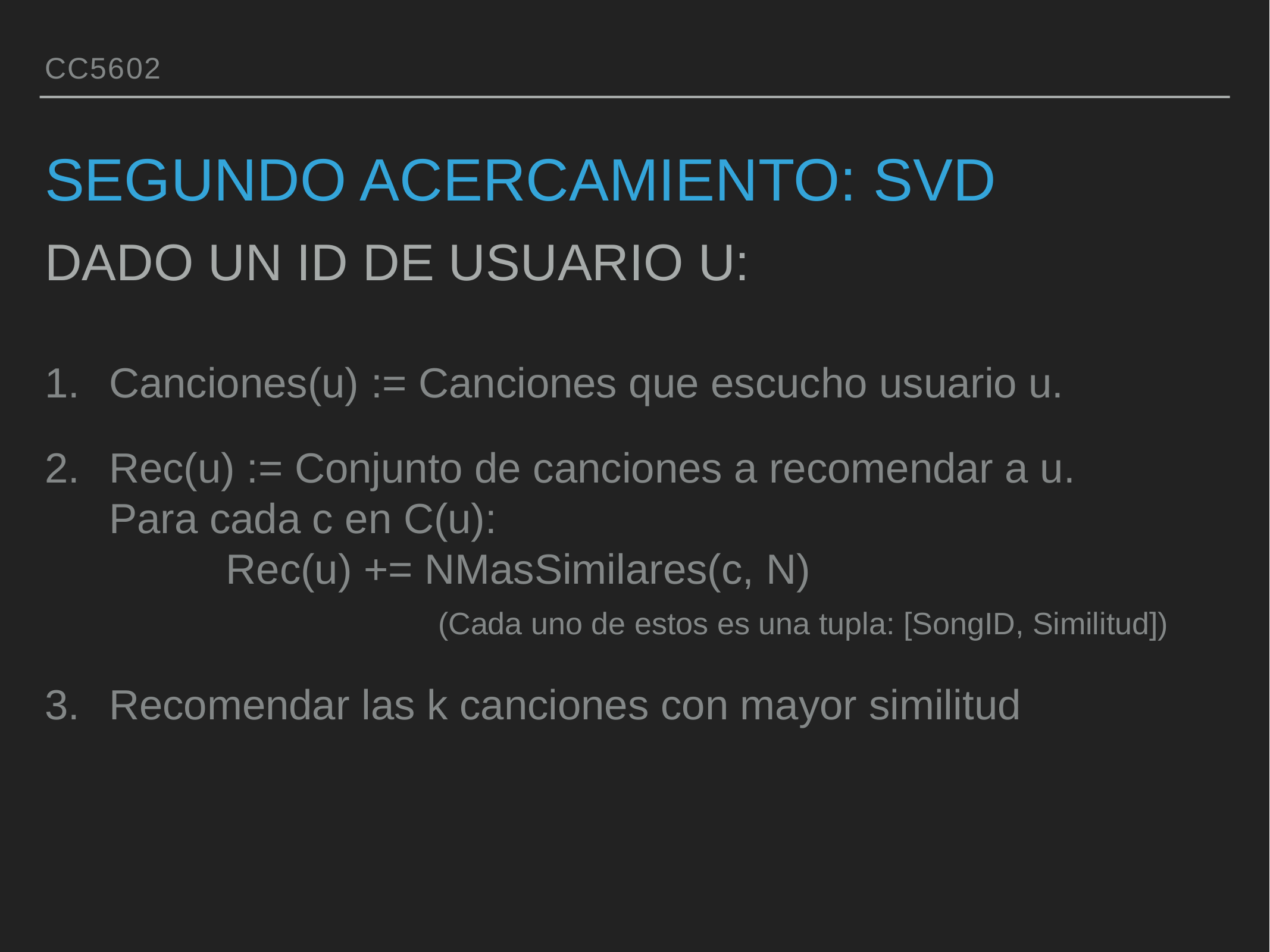

cc5602
# Segundo acercamiento: SVD
Dado un ID de usuario u:
Canciones(u) := Canciones que escucho usuario u.
Rec(u) := Conjunto de canciones a recomendar a u.
Para cada c en C(u):
          Rec(u) += NMasSimilares(c, N)
                            (Cada uno de estos es una tupla: [SongID, Similitud])
Recomendar las k canciones con mayor similitud